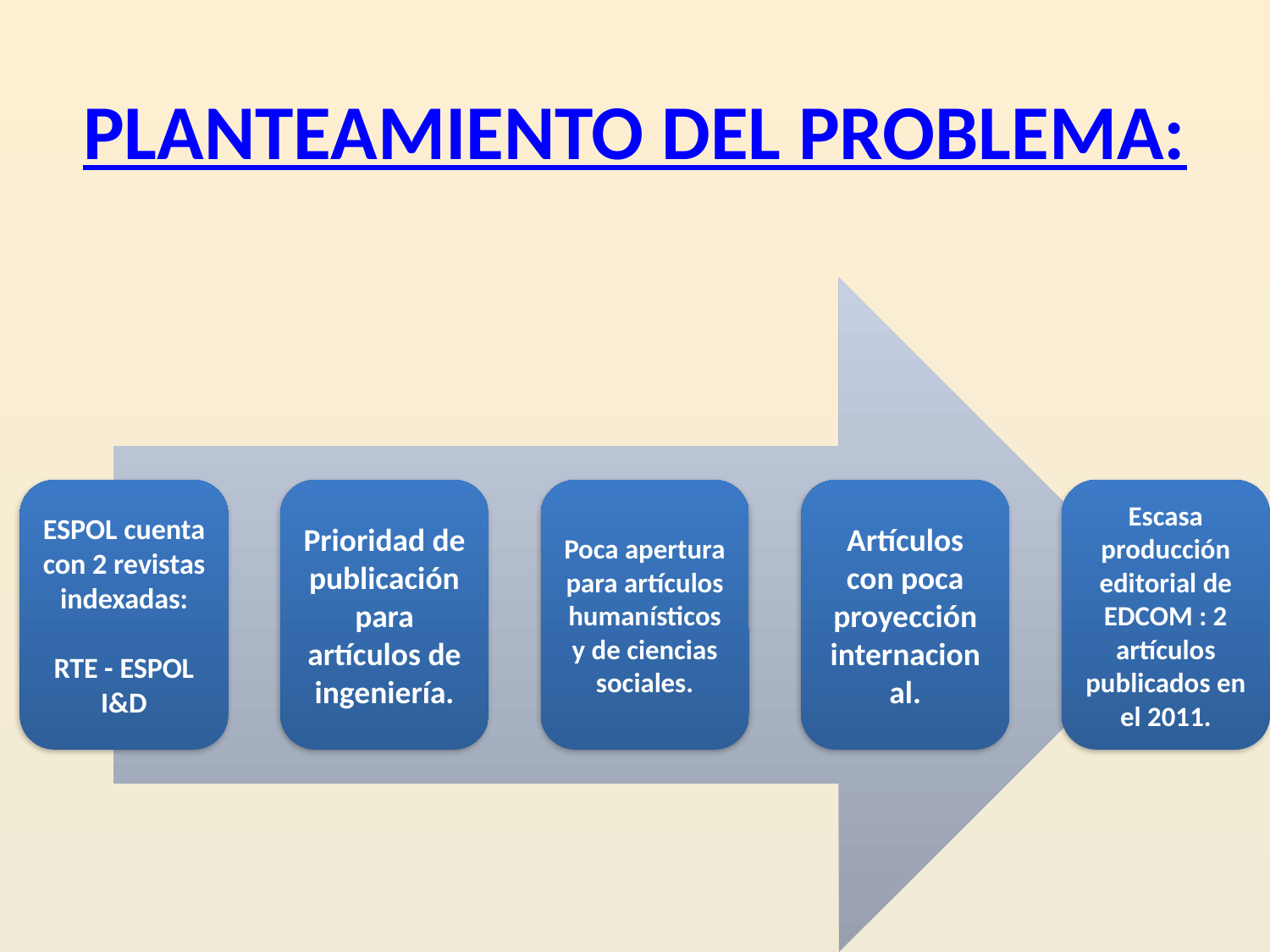

PLANTEAMIENTO DEL PROBLEMA:

ESPOL cuenta con 2 revistas indexadas:
RTE - ESPOL
I&D
Artículos con poca proyección internacional.
Escasa producción editorial de EDCOM : 2 artículos publicados en el 2011.
Poca apertura para artículos humanísticos y de ciencias sociales.
Prioridad de publicación para artículos de ingeniería.